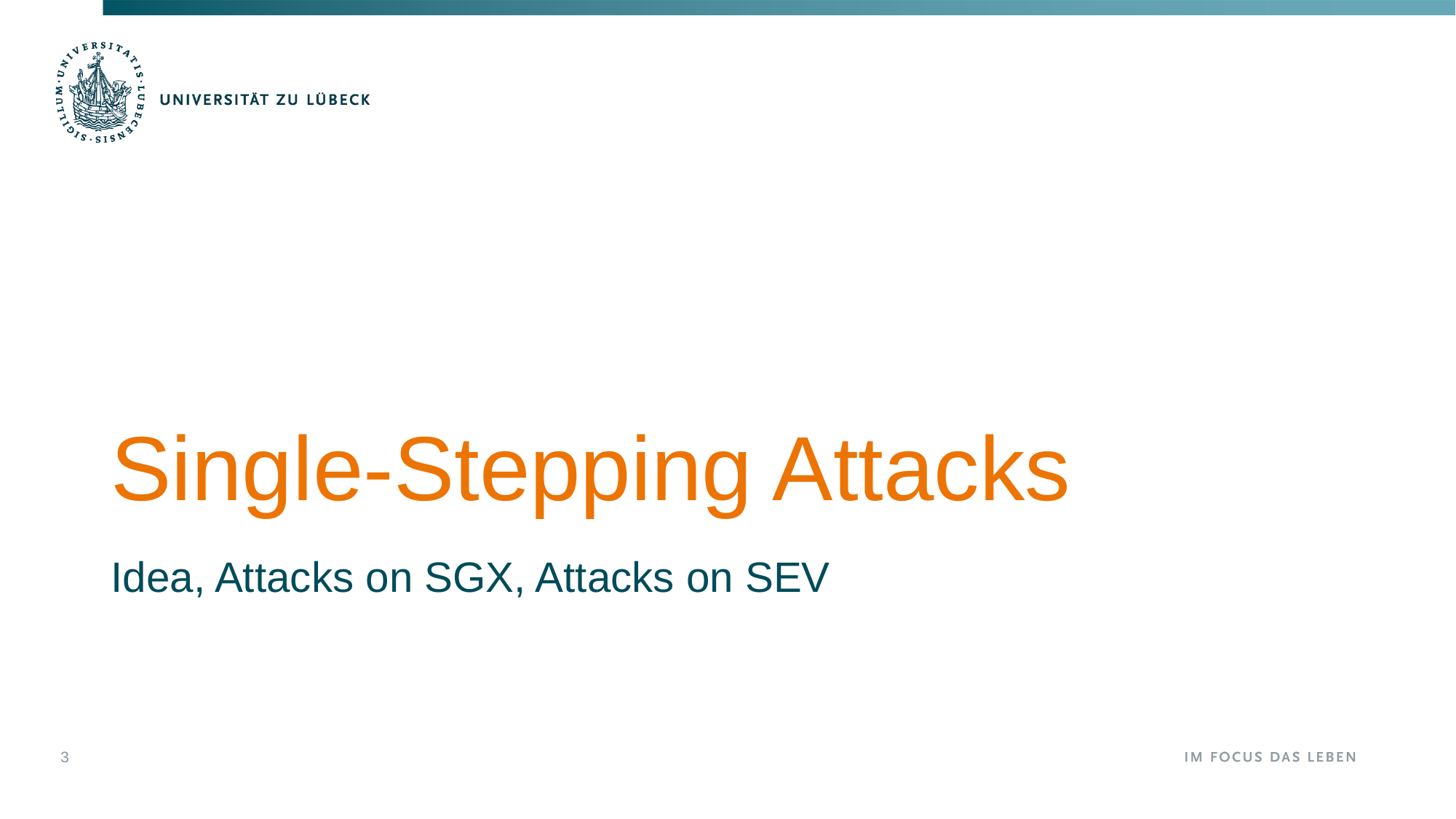

# Single-Stepping Attacks
Idea, Attacks on SGX, Attacks on SEV
3